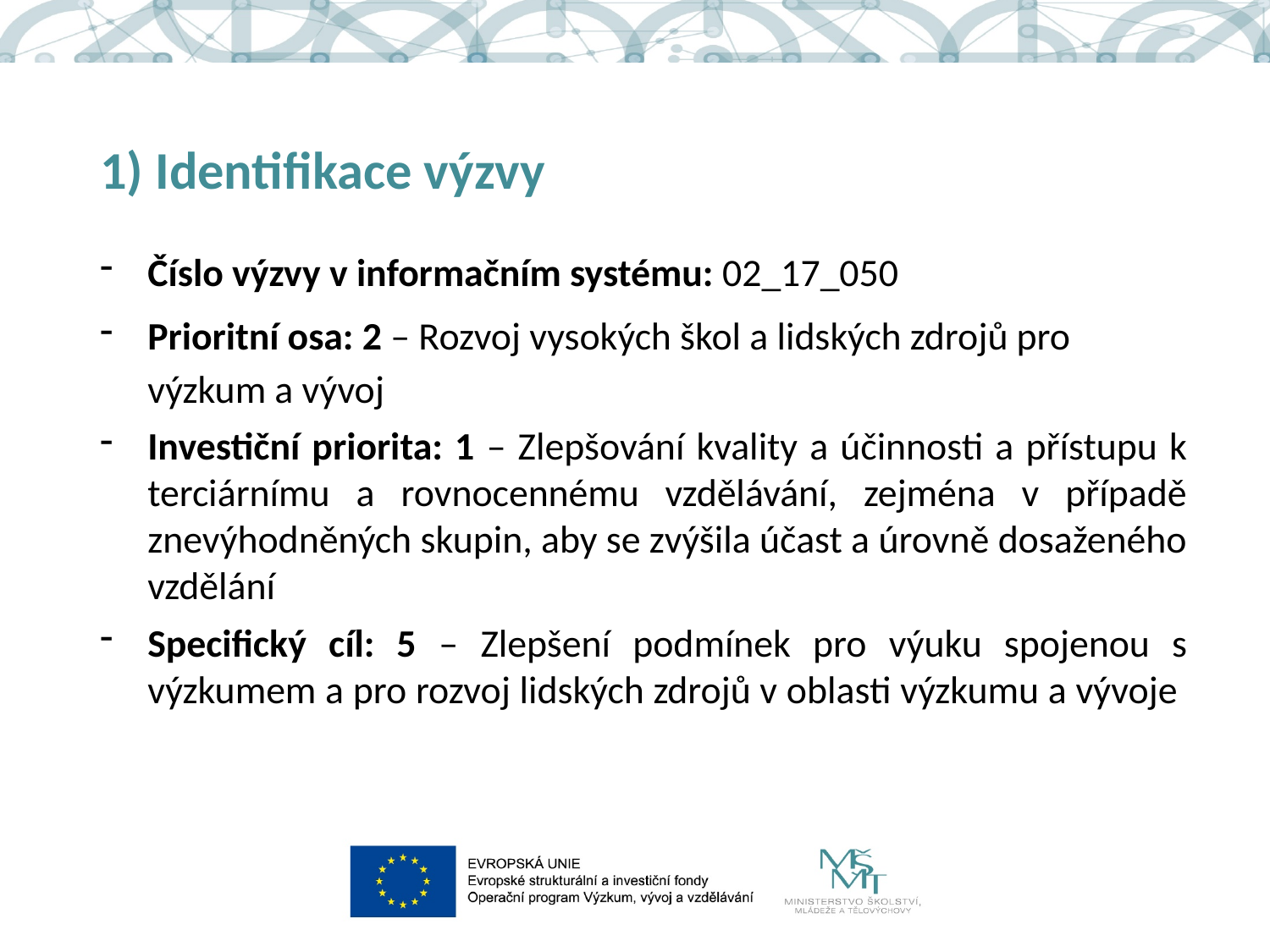

# 1) Identifikace výzvy
Číslo výzvy v informačním systému: 02_17_050
Prioritní osa: 2 – Rozvoj vysokých škol a lidských zdrojů pro výzkum a vývoj
Investiční priorita: 1 – Zlepšování kvality a účinnosti a přístupu k terciárnímu a rovnocennému vzdělávání, zejména v případě znevýhodněných skupin, aby se zvýšila účast a úrovně dosaženého vzdělání
Specifický cíl: 5 – Zlepšení podmínek pro výuku spojenou s výzkumem a pro rozvoj lidských zdrojů v oblasti výzkumu a vývoje